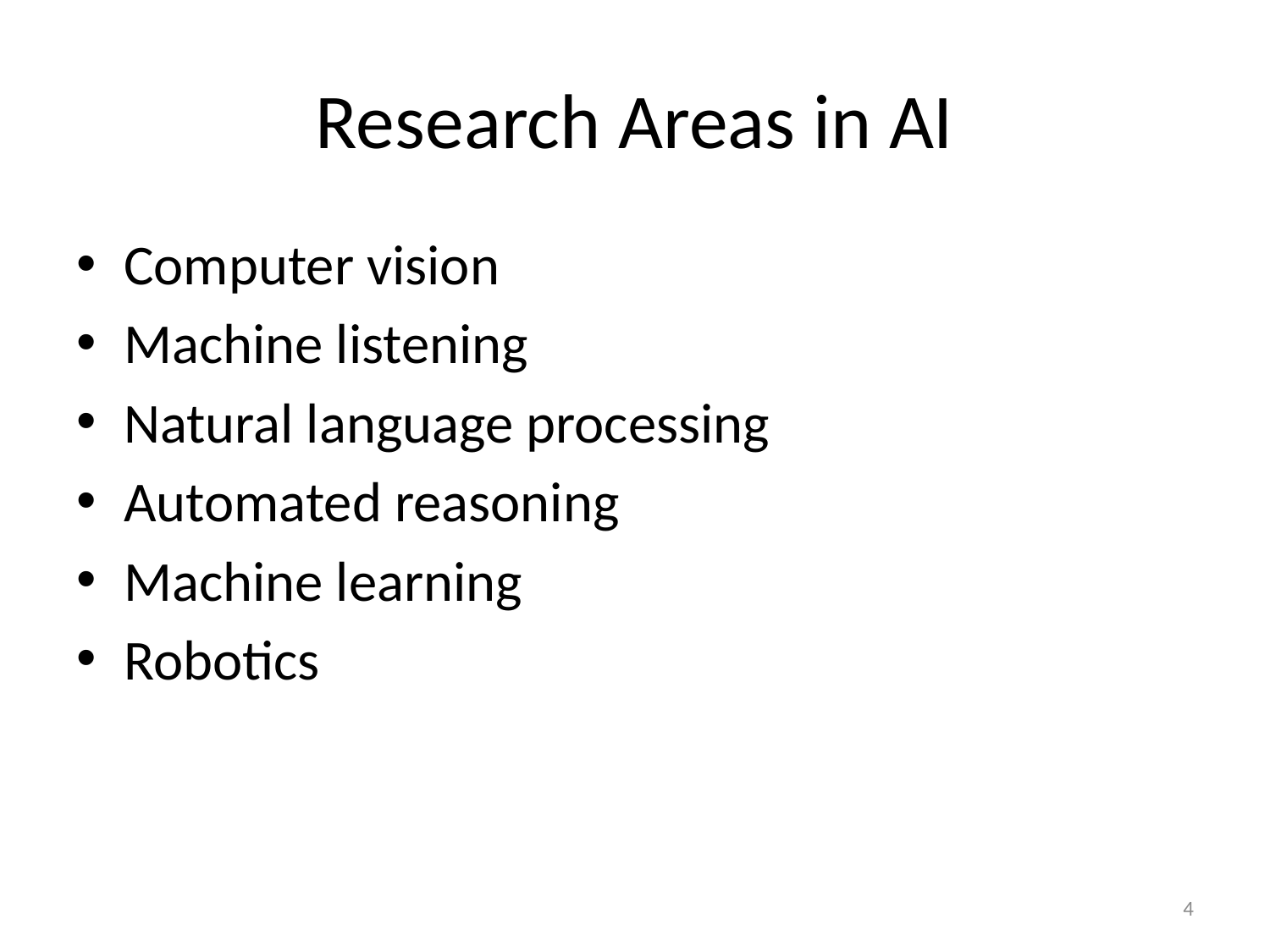

# Research Areas in AI
Computer vision
Machine listening
Natural language processing
Automated reasoning
Machine learning
Robotics

4